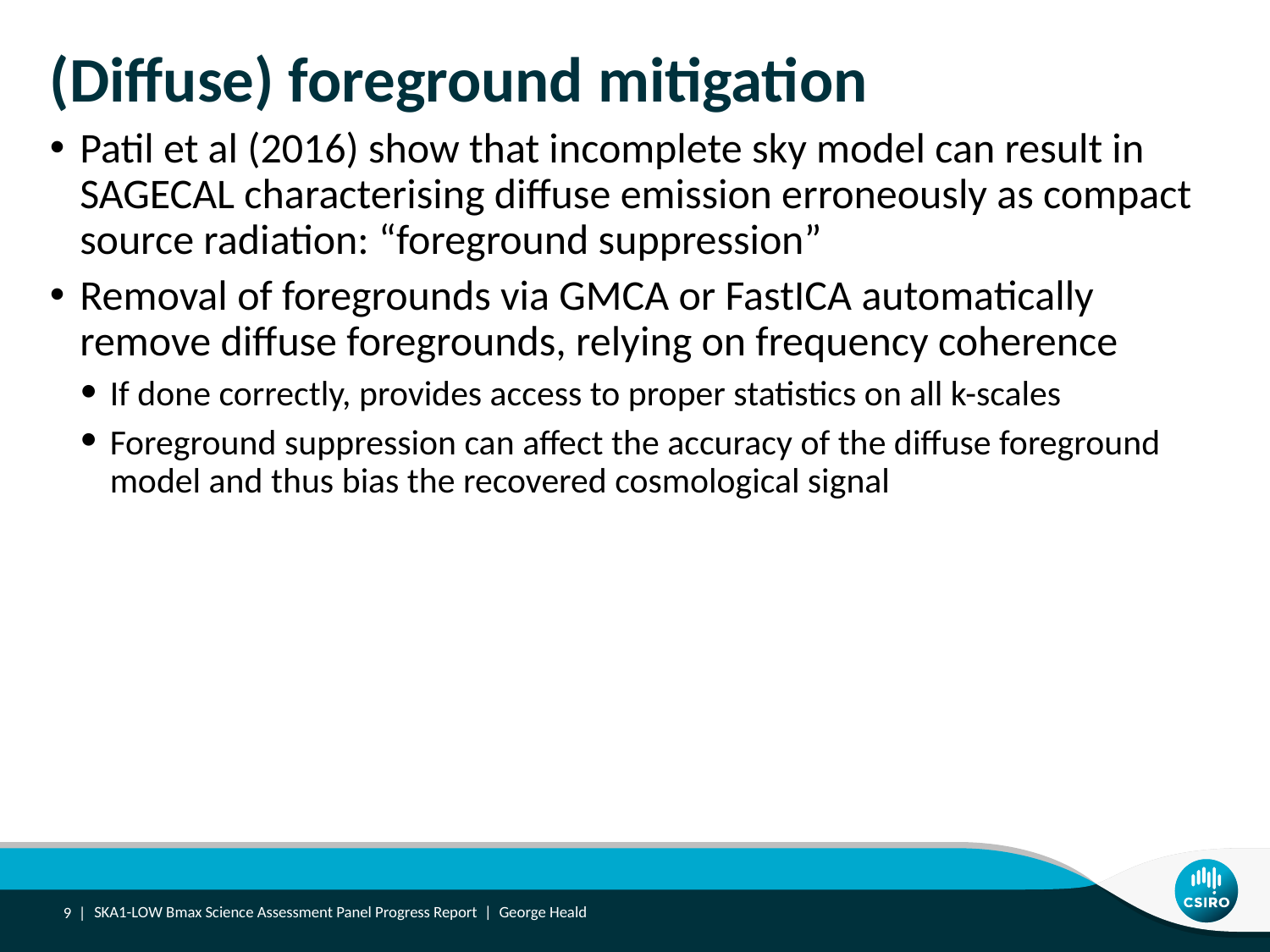

# (Diffuse) foreground mitigation
Patil et al (2016) show that incomplete sky model can result in SAGECAL characterising diffuse emission erroneously as compact source radiation: “foreground suppression”
Removal of foregrounds via GMCA or FastICA automatically remove diffuse foregrounds, relying on frequency coherence
If done correctly, provides access to proper statistics on all k-scales
Foreground suppression can affect the accuracy of the diffuse foreground model and thus bias the recovered cosmological signal
9  |
SKA1-LOW Bmax Science Assessment Panel Progress Report  |  George Heald